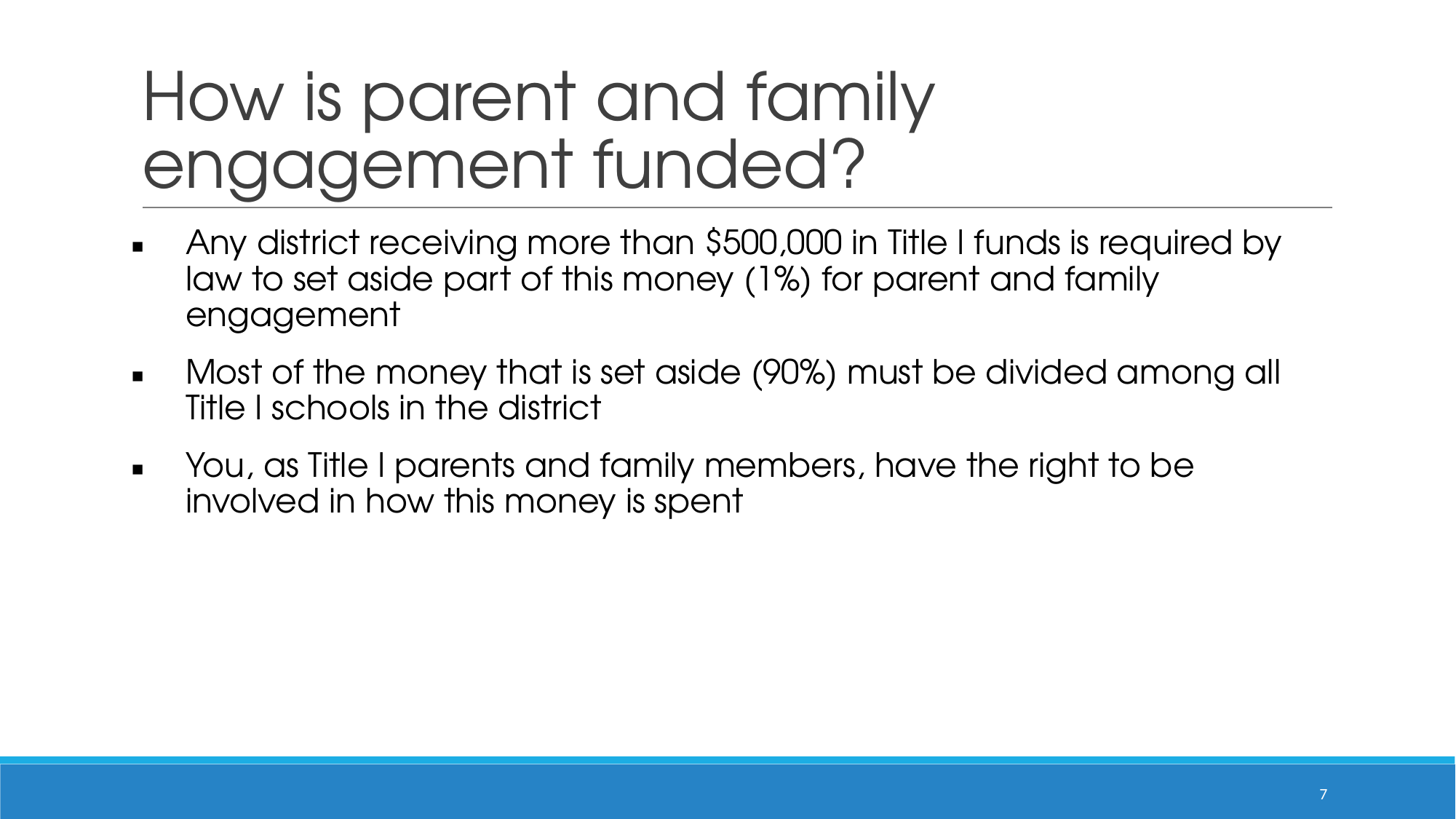

# How is parent and family engagement funded?
Any district receiving more than $500,000 in Title I funds is required by law to set aside part of this money (1%) for parent and family engagement
Most of the money that is set aside (90%) must be divided among all Title I schools in the district
You, as Title I parents and family members, have the right to be involved in how this money is spent
7